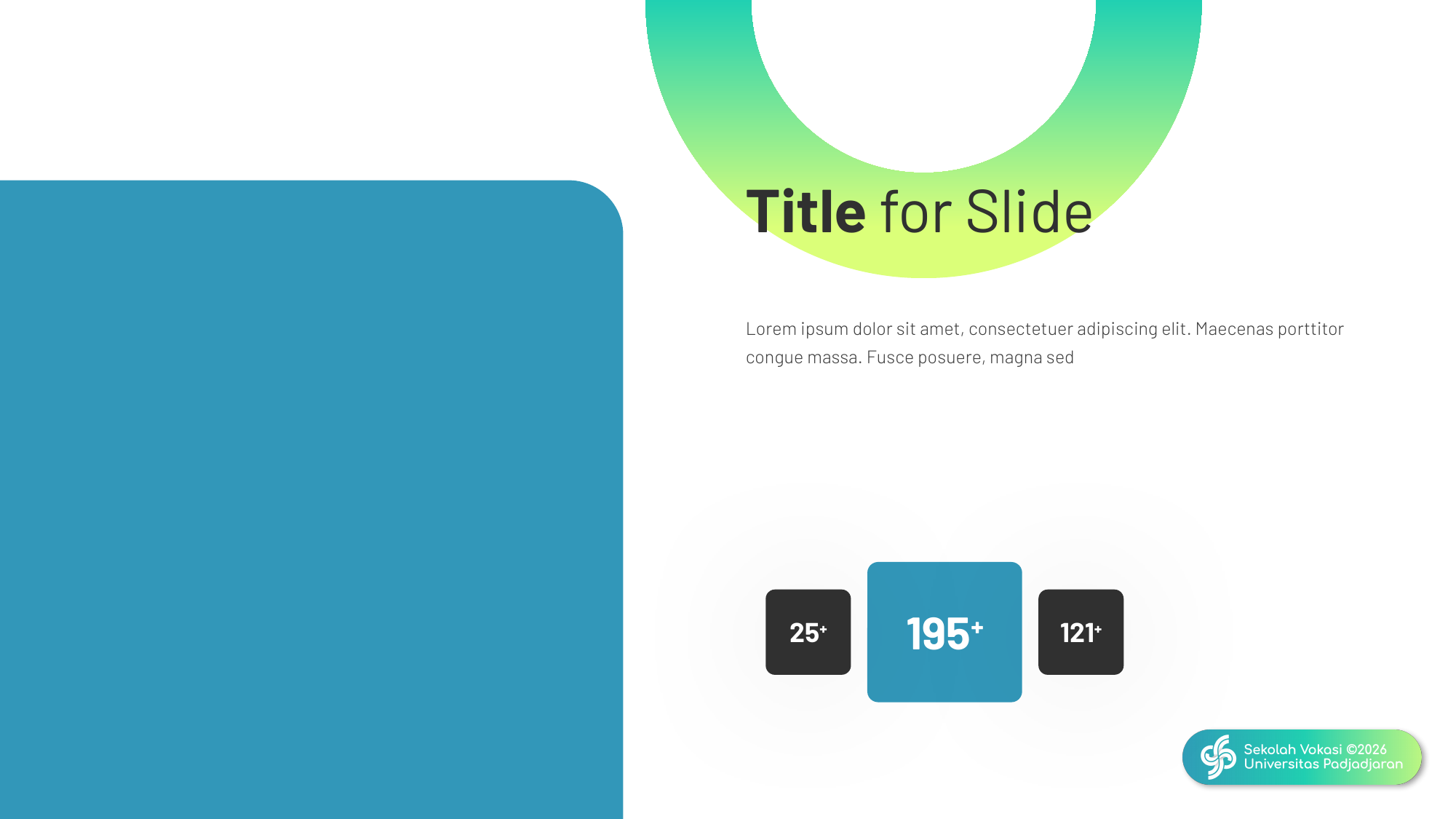

Title for Slide
Lorem ipsum dolor sit amet, consectetuer adipiscing elit. Maecenas porttitor congue massa. Fusce posuere, magna sed

195+
25+
121+